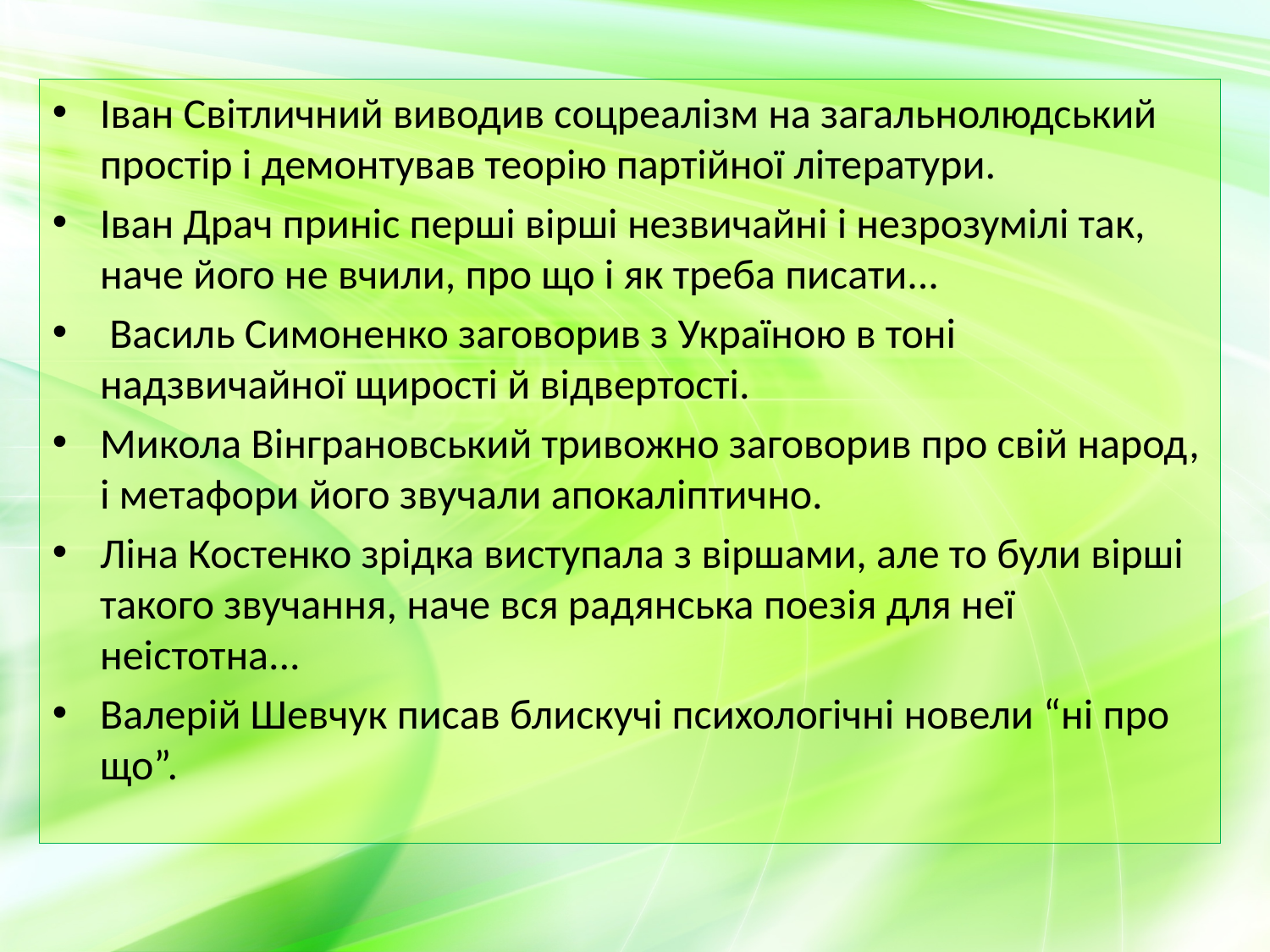

Іван Світличний виводив соцреалізм на загальнолюдський простір і демонтував теорію партійної літератури.
Іван Драч приніс перші вірші незвичайні і незрозумілі так, наче його не вчили, про що і як треба писати...
 Василь Симоненко заговорив з Україною в тоні надзвичайної щирості й відвертості.
Микола Вінграновський тривожно заговорив про свій народ, і метафори його звучали апокаліптично.
Ліна Костенко зрідка виступала з віршами, але то були вірші такого звучання, наче вся радянська поезія для неї неістотна...
Валерій Шевчук писав блискучі психологічні новели “ні про що”.